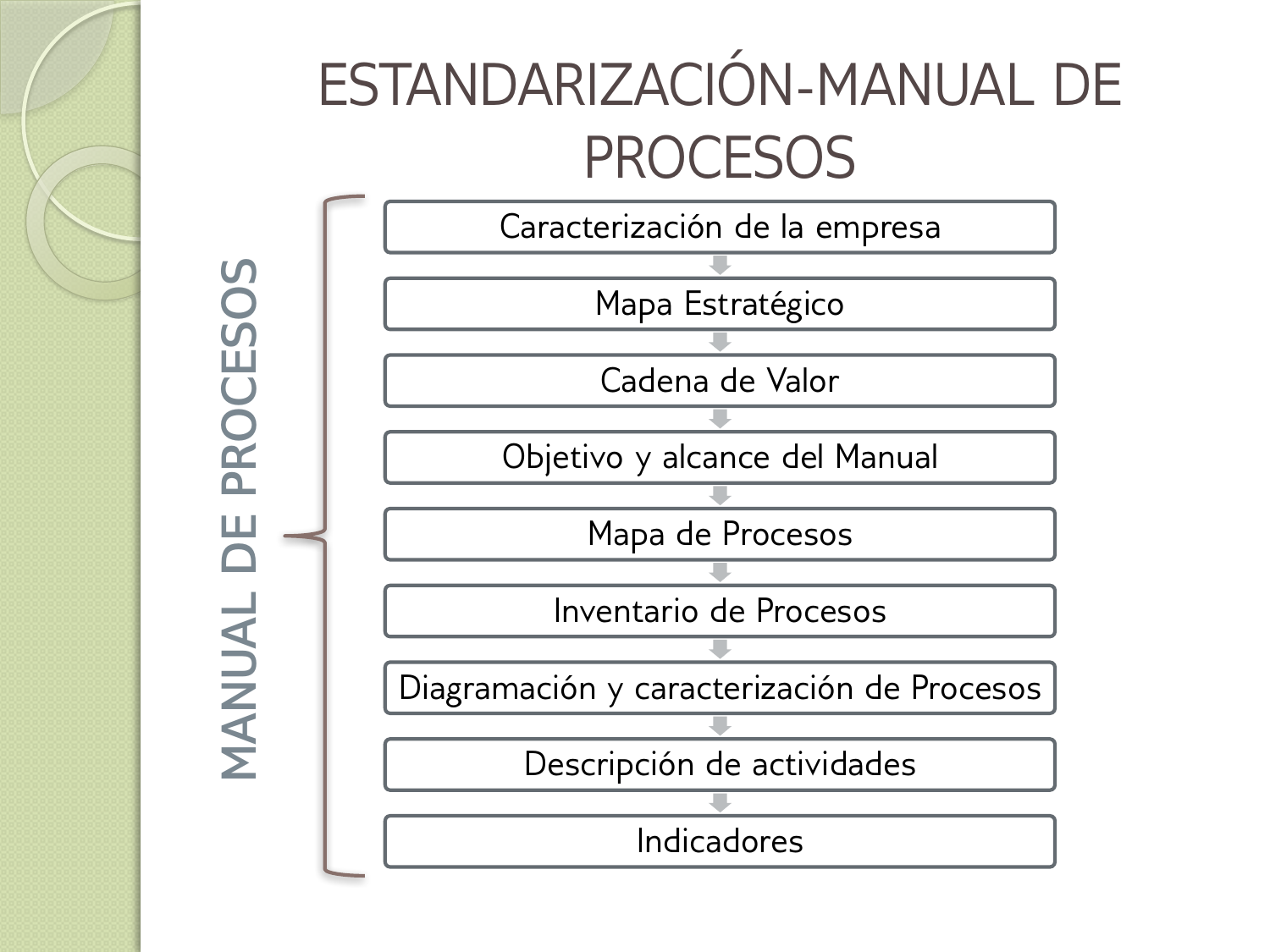

# ESTANDARIZACIÓN-MANUAL DE PROCESOS

Caracterización de la empresa

Mapa Estratégico

Cadena de Valor

Objetivo y alcance del Manual

Mapa de Procesos

Inventario de Procesos

Diagramación y caracterización de Procesos

Descripción de actividades

Indicadores
MANUAL DE PROCESOS